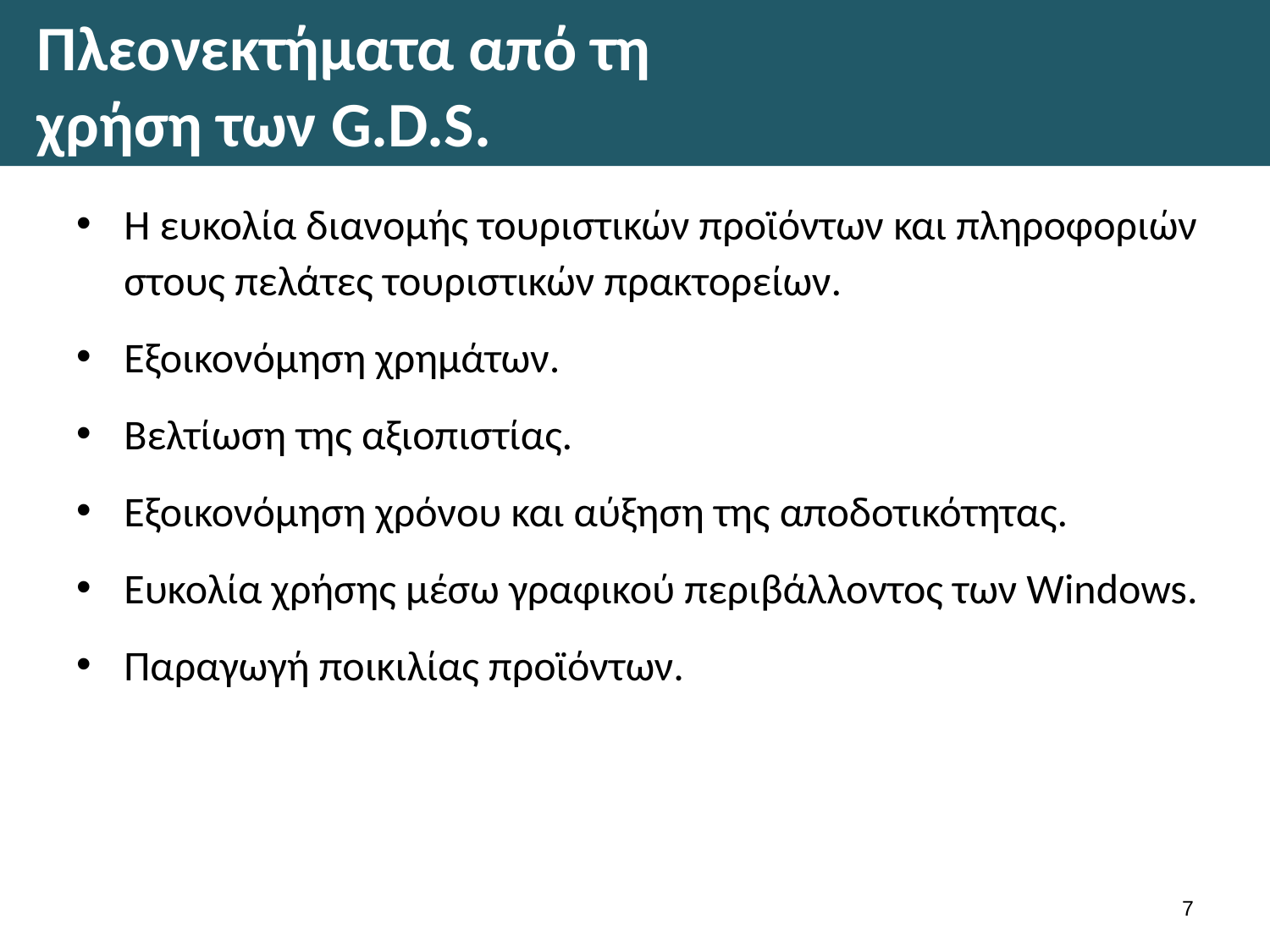

# Πλεονεκτήματα από τη χρήση των G.D.S.
Η ευκολία διανομής τουριστικών προϊόντων και πληροφοριών στους πελάτες τουριστικών πρακτορείων.
Εξοικονόμηση χρημάτων.
Βελτίωση της αξιοπιστίας.
Εξοικονόμηση χρόνου και αύξηση της αποδοτικότητας.
Ευκολία χρήσης μέσω γραφικού περιβάλλοντος των Windows.
Παραγωγή ποικιλίας προϊόντων.

7